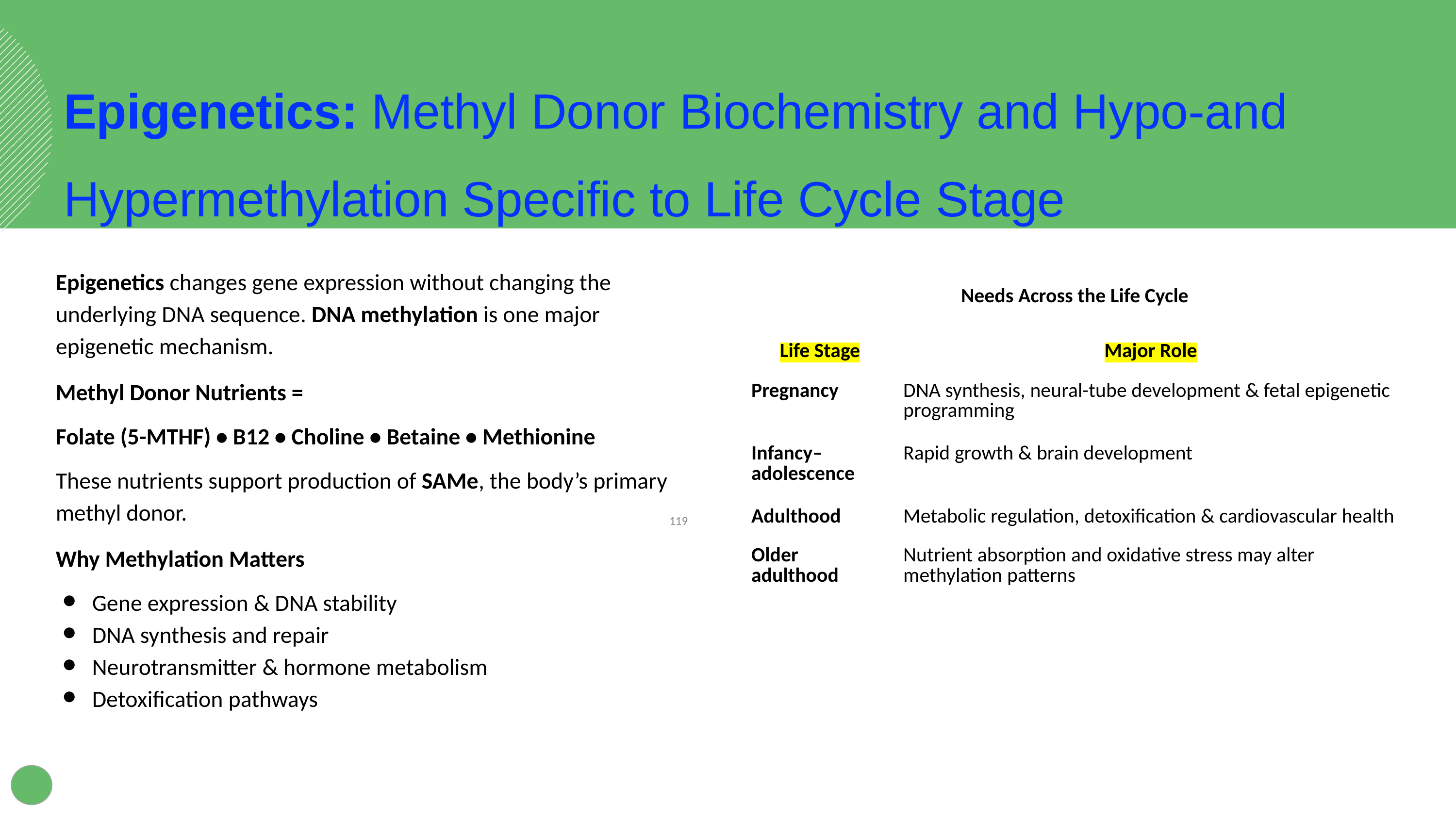

Epigenetics: Methyl Donor Biochemistry and Hypo-and Hypermethylation Specific to Life Cycle Stage
Epigenetics changes gene expression without changing the underlying DNA sequence. DNA methylation is one major epigenetic mechanism.
Methyl Donor Nutrients =
Folate (5-MTHF) • B12 • Choline • Betaine • Methionine
These nutrients support production of SAMe, the body’s primary methyl donor.
Why Methylation Matters
Gene expression & DNA stability
DNA synthesis and repair
Neurotransmitter & hormone metabolism
Detoxification pathways
Needs Across the Life Cycle
| Life Stage | Major Role |
| --- | --- |
| Pregnancy | DNA synthesis, neural-tube development & fetal epigenetic programming |
| Infancy– adolescence | Rapid growth & brain development |
| Adulthood | Metabolic regulation, detoxification & cardiovascular health |
| Older adulthood | Nutrient absorption and oxidative stress may alter methylation patterns |
119